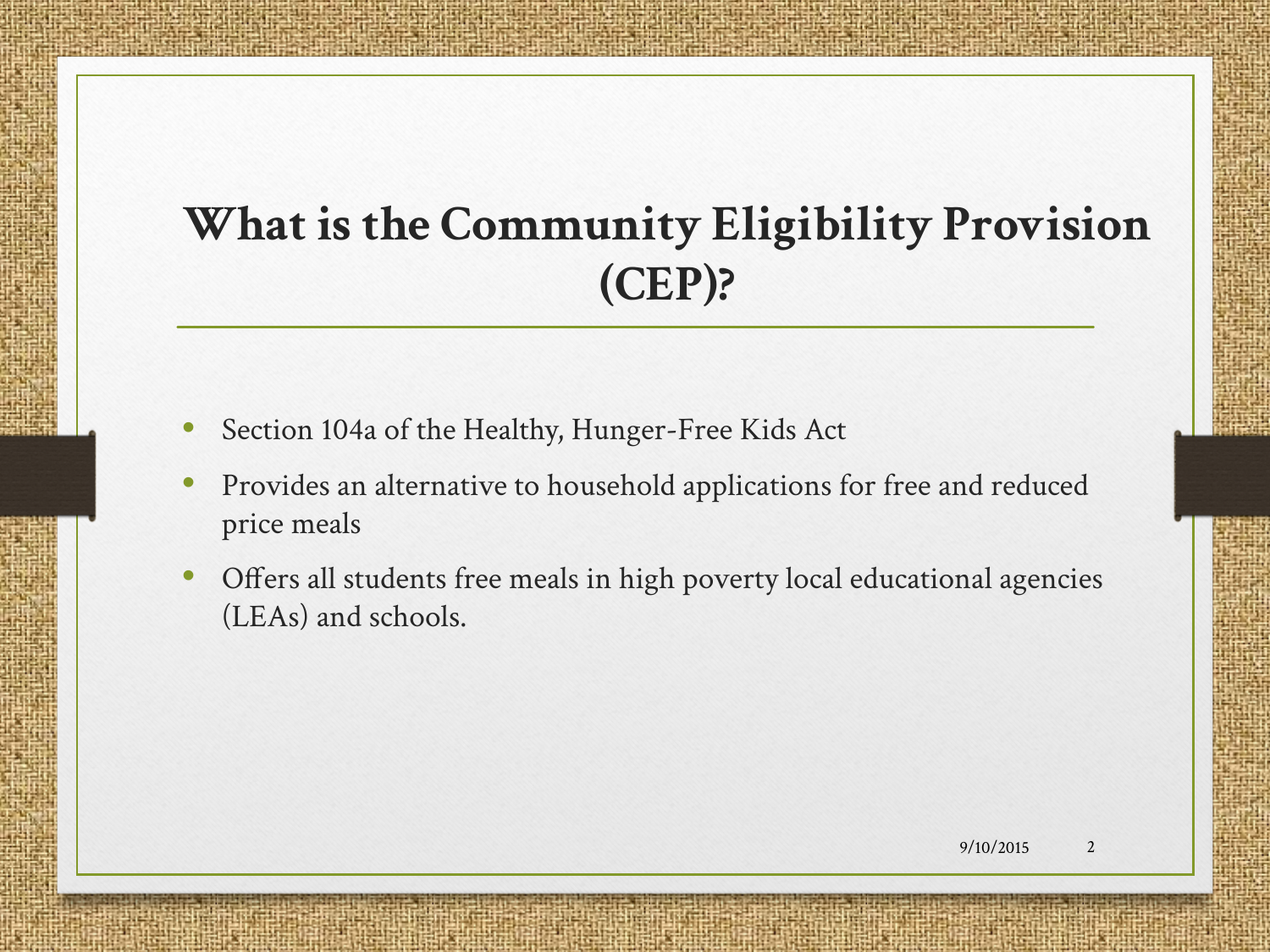

# What is the Community Eligibility Provision (CEP)?
Section 104a of the Healthy, Hunger-Free Kids Act
Provides an alternative to household applications for free and reduced price meals
Offers all students free meals in high poverty local educational agencies (LEAs) and schools.

9/10/2015
2